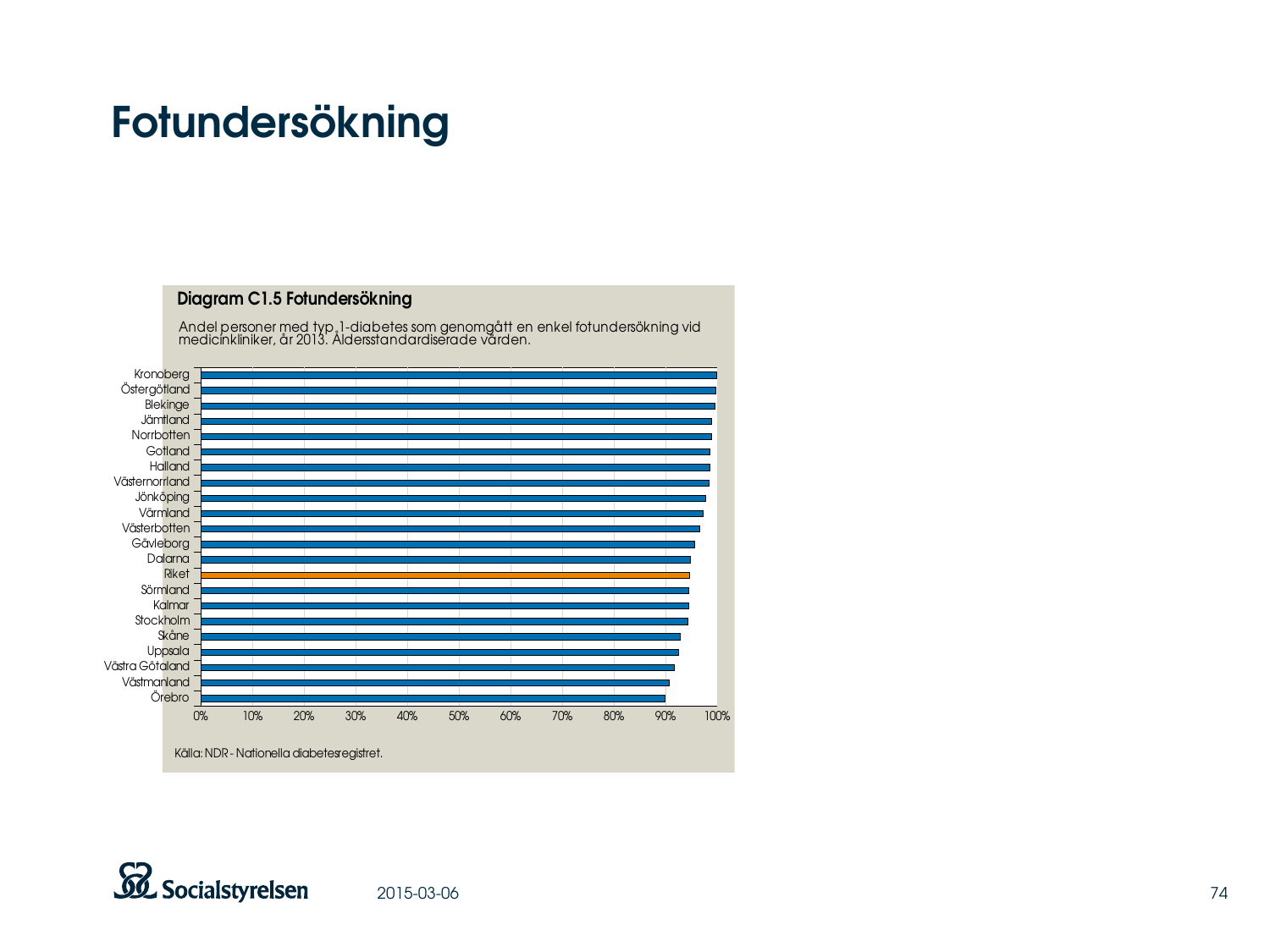

# Fotundersökning

### Chart

| Category |  |
|---|---|
| Örebro | 0.90017982693448 |
| Västmanland | 0.9073756523466163 |
| Västra Götaland | 0.9166786114837853 |
| Uppsala | 0.9248895020465103 |
| Skåne | 0.928424259331809 |
| Stockholm | 0.9433319674198463 |
| Kalmar | 0.9446111736094812 |
| Sörmland | 0.945701494123085 |
| Riket | 0.9468949550361576 |
| Dalarna | 0.9482019319837159 |
| Gävleborg | 0.9565191609998578 |
| Västerbotten | 0.9665436592197212 |
| Värmland | 0.9728072108191341 |
| Jönköping | 0.9785465283098361 |
| Västernorrland | 0.9846581868694884 |
| Halland | 0.9855262015167737 |
| Gotland | 0.9866255700490598 |
| Norrbotten | 0.989001733102135 |
| Jämtland | 0.989651171274524 |
| Blekinge | 0.995345709842883 |
| Östergötland | 0.9974892988388018 |
| Kronoberg | 0.9995705746572132 |
2015-03-06

74